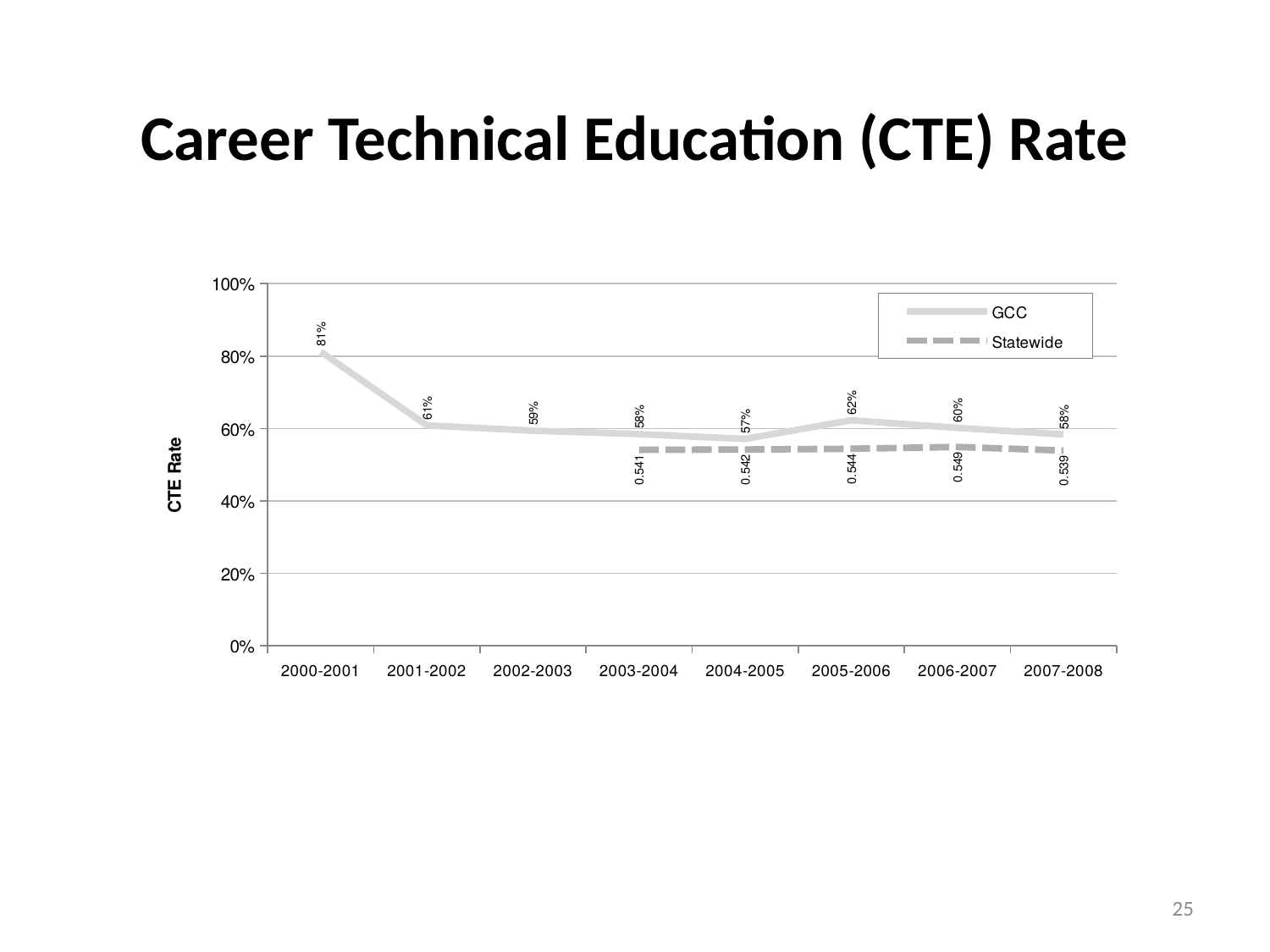

Career Technical Education (CTE) Rate

### Chart

| Category | GCC | Statewide |
|---|---|---|
| 2000-2001 | 0.811735941320293 | None |
| 2001-2002 | 0.608615384615384 | None |
| 2002-2003 | 0.593864134404675 | None |
| 2003-2004 | 0.584627964022895 | 0.541 |
| 2004-2005 | 0.571189279731993 | 0.542 |
| 2005-2006 | 0.622745098039216 | 0.544 |
| 2006-2007 | 0.601735015772871 | 0.549 |
| 2007-2008 | 0.583668005354752 | 0.539 |
25